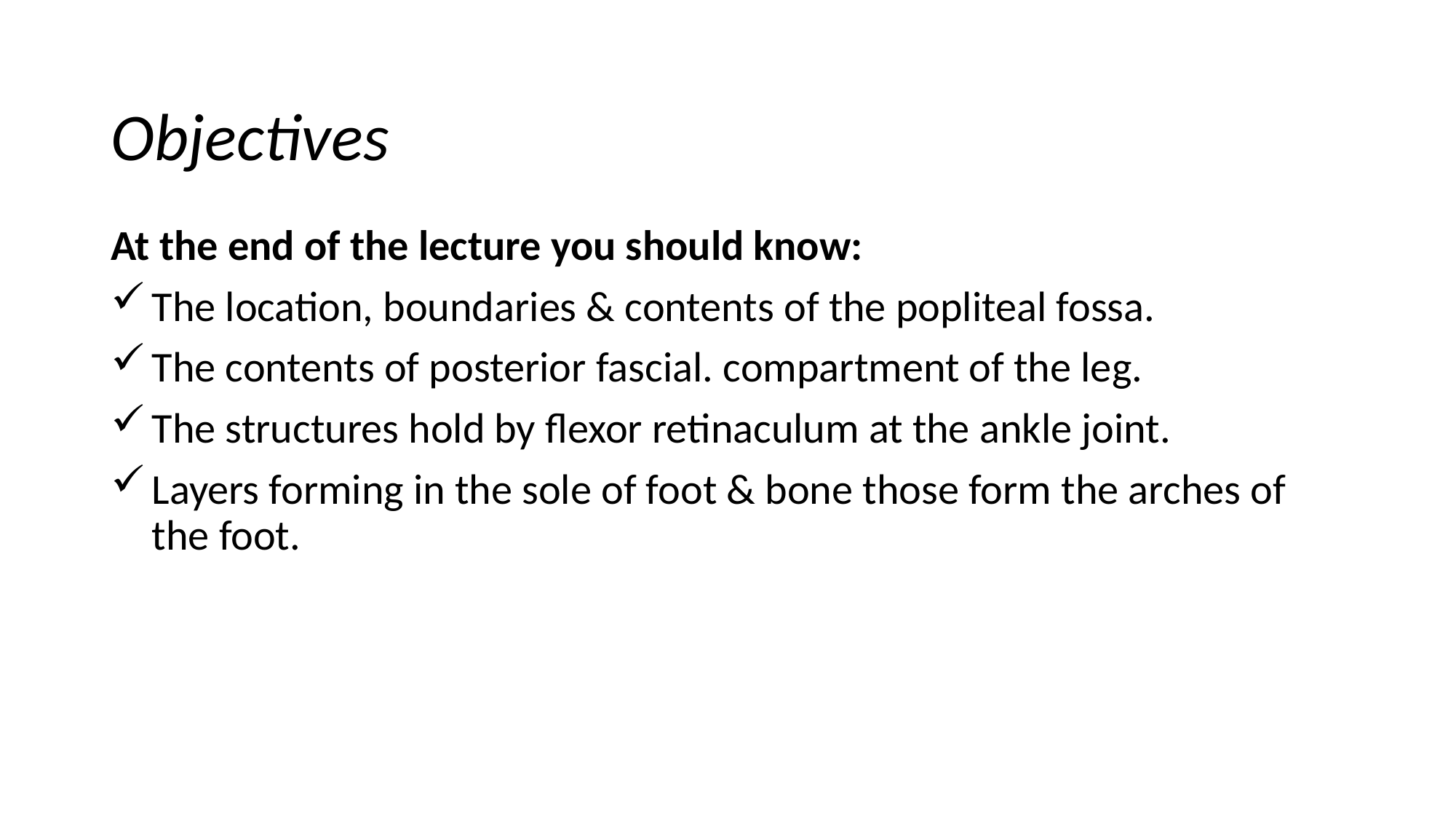

# Objectives
At the end of the lecture you should know:
The location, boundaries & contents of the popliteal fossa.
The contents of posterior fascial. compartment of the leg.
The structures hold by flexor retinaculum at the ankle joint.
Layers forming in the sole of foot & bone those form the arches of the foot.